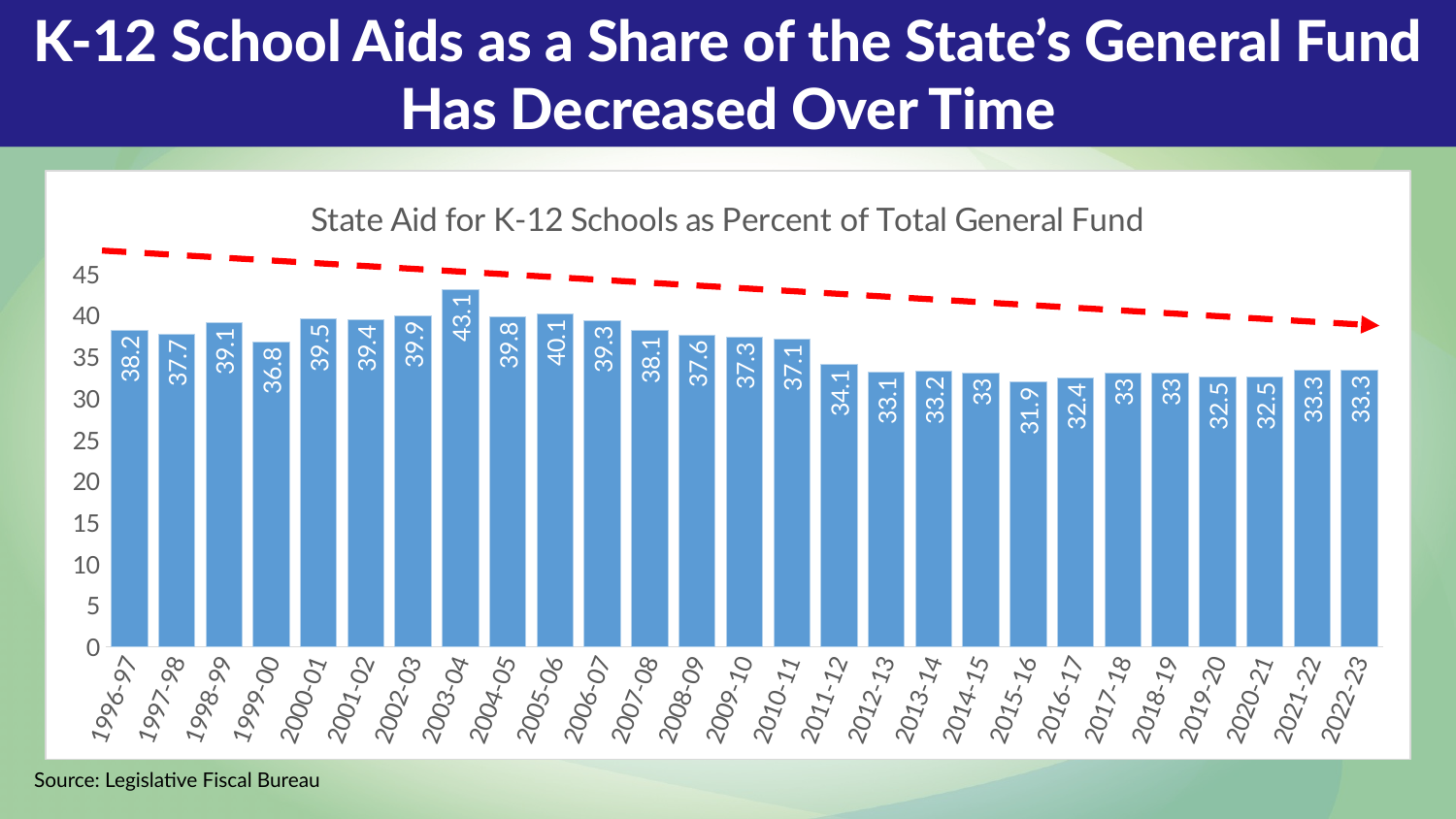

K-12 School Aids as a Share of the State’s General Fund Has Decreased Over Time

### Chart: State Aid for K-12 Schools as Percent of Total General Fund

| Category |  |
|---|---|
| 1996-97 | 38.2 |
| 1997-98 | 37.7 |
| 1998-99 | 39.1 |
| 1999-00 | 36.8 |
| 2000-01 | 39.5 |
| 2001-02 | 39.4 |
| 2002-03 | 39.9 |
| 2003-04 | 43.1 |
| 2004-05 | 39.8 |
| 2005-06 | 40.1 |
| 2006-07 | 39.3 |
| 2007-08 | 38.1 |
| 2008-09 | 37.6 |
| 2009-10 | 37.3 |
| 2010-11 | 37.1 |
| 2011-12 | 34.1 |
| 2012-13 | 33.1 |
| 2013-14 | 33.2 |
| 2014-15 | 33.0 |
| 2015-16 | 31.9 |
| 2016-17 | 32.4 |
| 2017-18 | 33.0 |
| 2018-19 | 33.0 |
| 2019-20 | 32.5 |
| 2020-21 | 32.5 |
| 2021-22 | 33.3 |
| 2022-23 | 33.3 |
Source: Legislative Fiscal Bureau